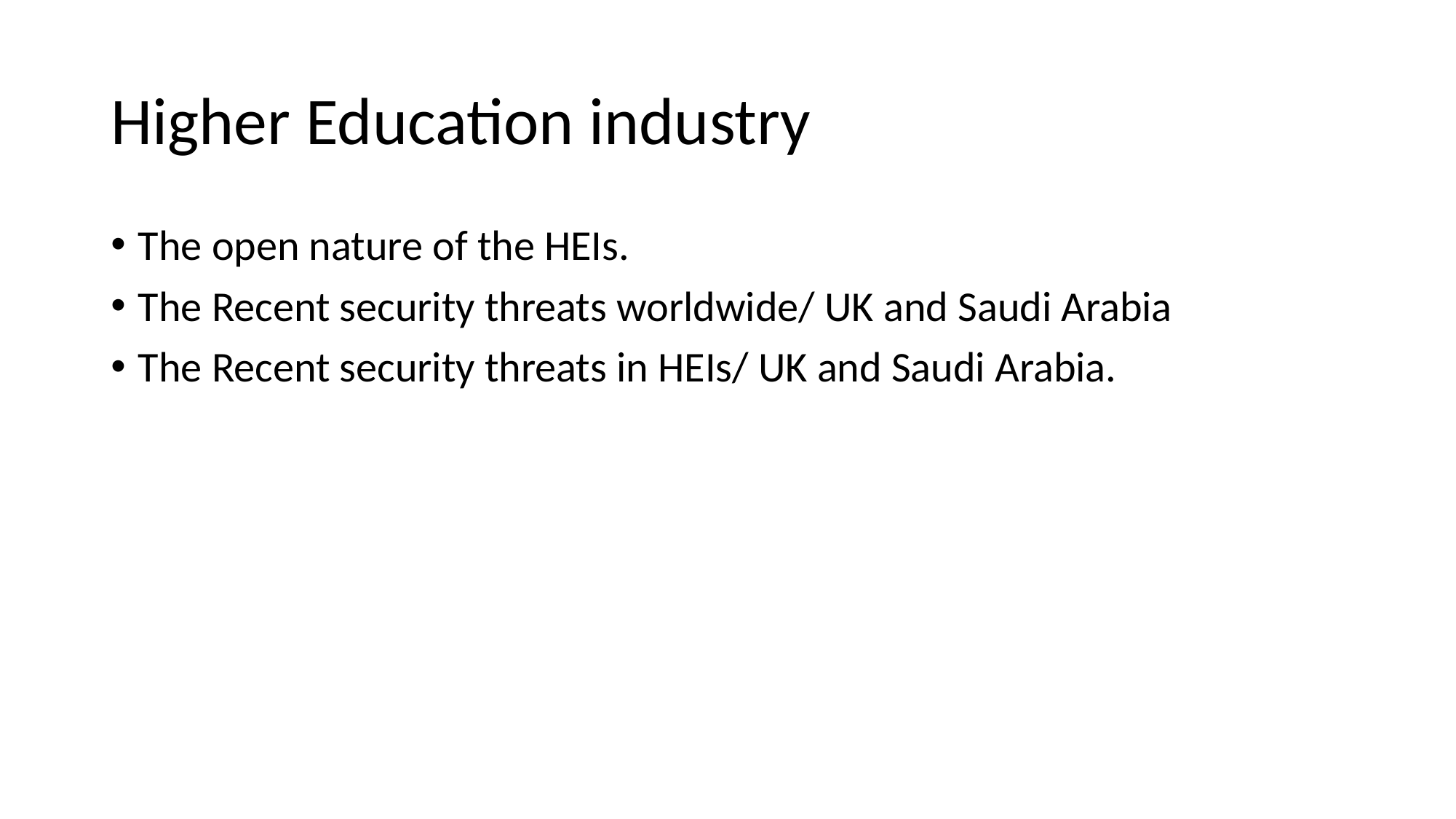

# Higher Education industry
The open nature of the HEIs.
The Recent security threats worldwide/ UK and Saudi Arabia
The Recent security threats in HEIs/ UK and Saudi Arabia.